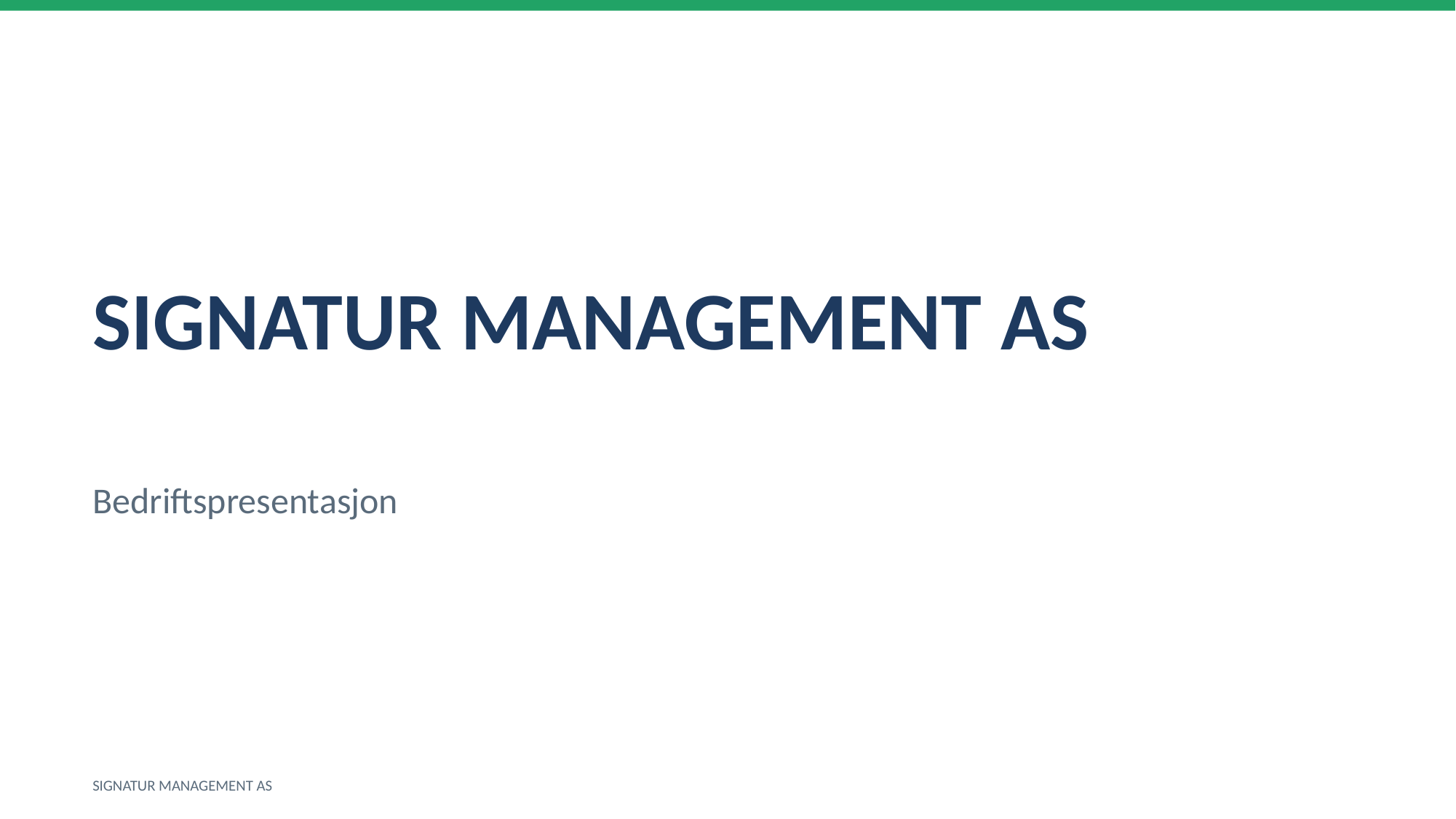

SIGNATUR MANAGEMENT AS
Bedriftspresentasjon
SIGNATUR MANAGEMENT AS